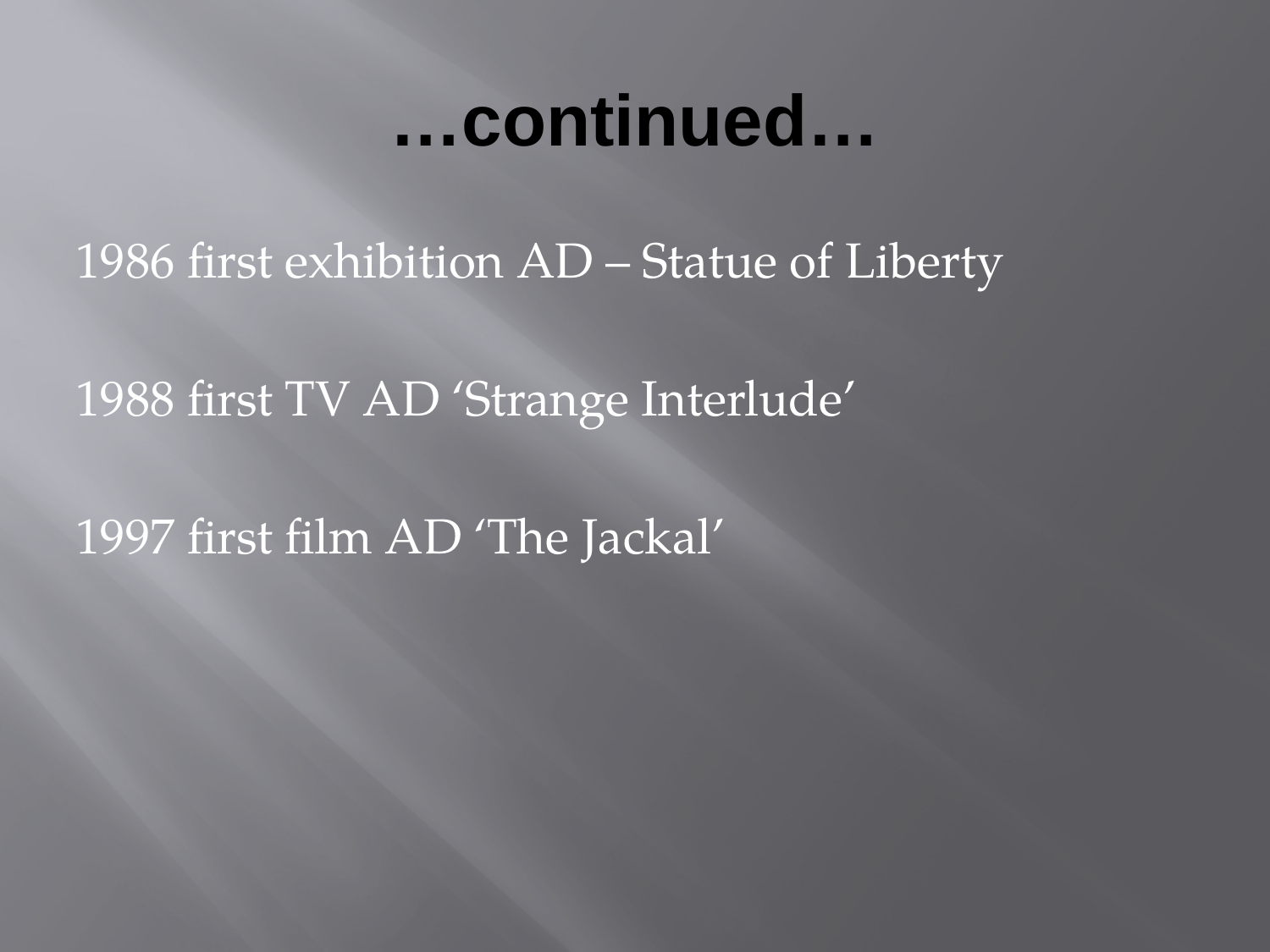

# …continued…
1986 first exhibition AD – Statue of Liberty

1988 first TV AD ‘Strange Interlude’

1997 first film AD ‘The Jackal’